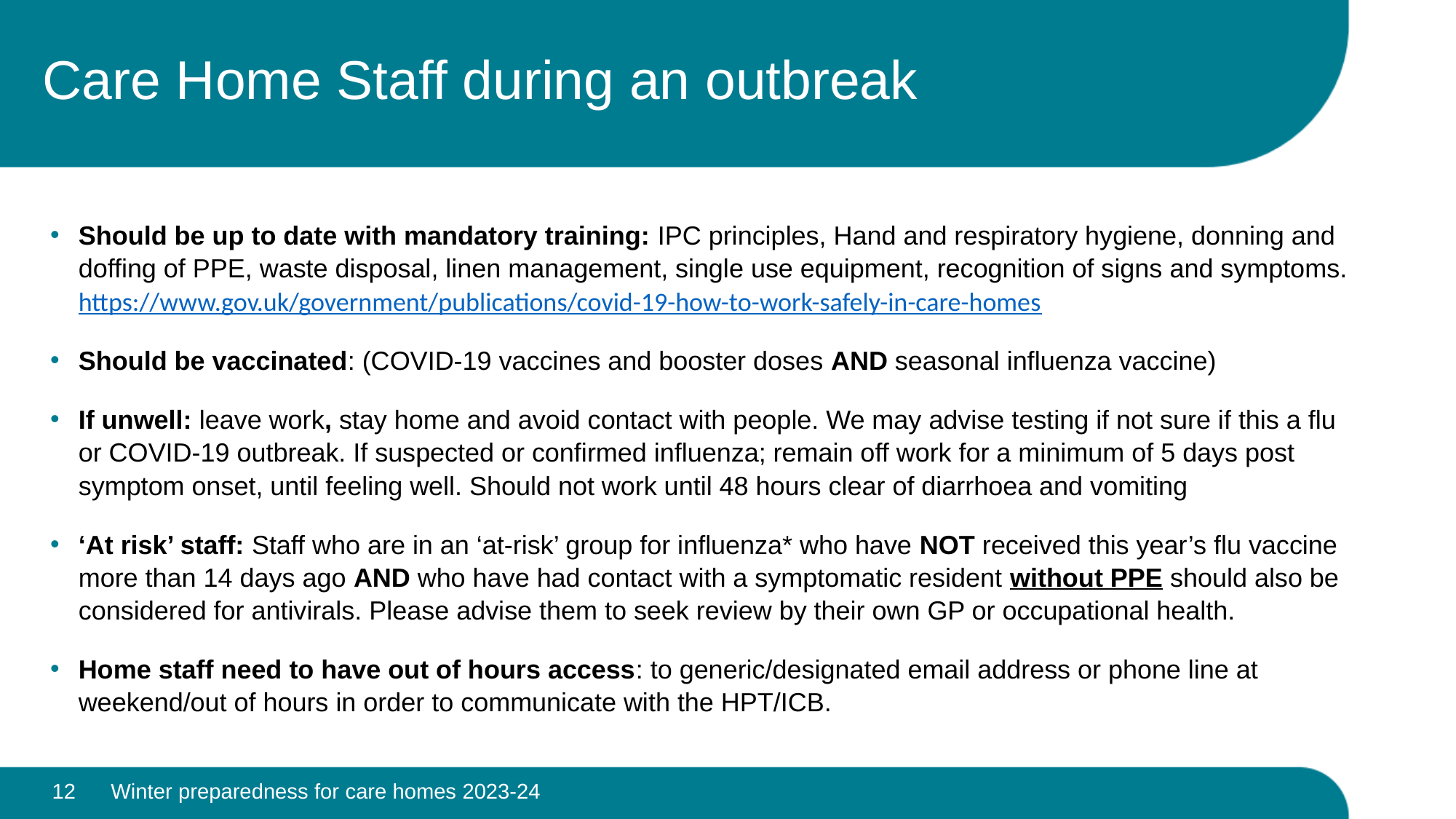

# Care Home Staff during an outbreak
Should be up to date with mandatory training: IPC principles, Hand and respiratory hygiene, donning and doffing of PPE, waste disposal, linen management, single use equipment, recognition of signs and symptoms. https://www.gov.uk/government/publications/covid-19-how-to-work-safely-in-care-homes
Should be vaccinated: (COVID-19 vaccines and booster doses AND seasonal influenza vaccine)
If unwell: leave work, stay home and avoid contact with people. We may advise testing if not sure if this a flu or COVID-19 outbreak. If suspected or confirmed influenza; remain off work for a minimum of 5 days post symptom onset, until feeling well. Should not work until 48 hours clear of diarrhoea and vomiting
‘At risk’ staff: Staff who are in an ‘at-risk’ group for influenza* who have NOT received this year’s flu vaccine more than 14 days ago AND who have had contact with a symptomatic resident without PPE should also be considered for antivirals. Please advise them to seek review by their own GP or occupational health.
Home staff need to have out of hours access: to generic/designated email address or phone line at weekend/out of hours in order to communicate with the HPT/ICB.

12
Winter preparedness for care homes 2023-24